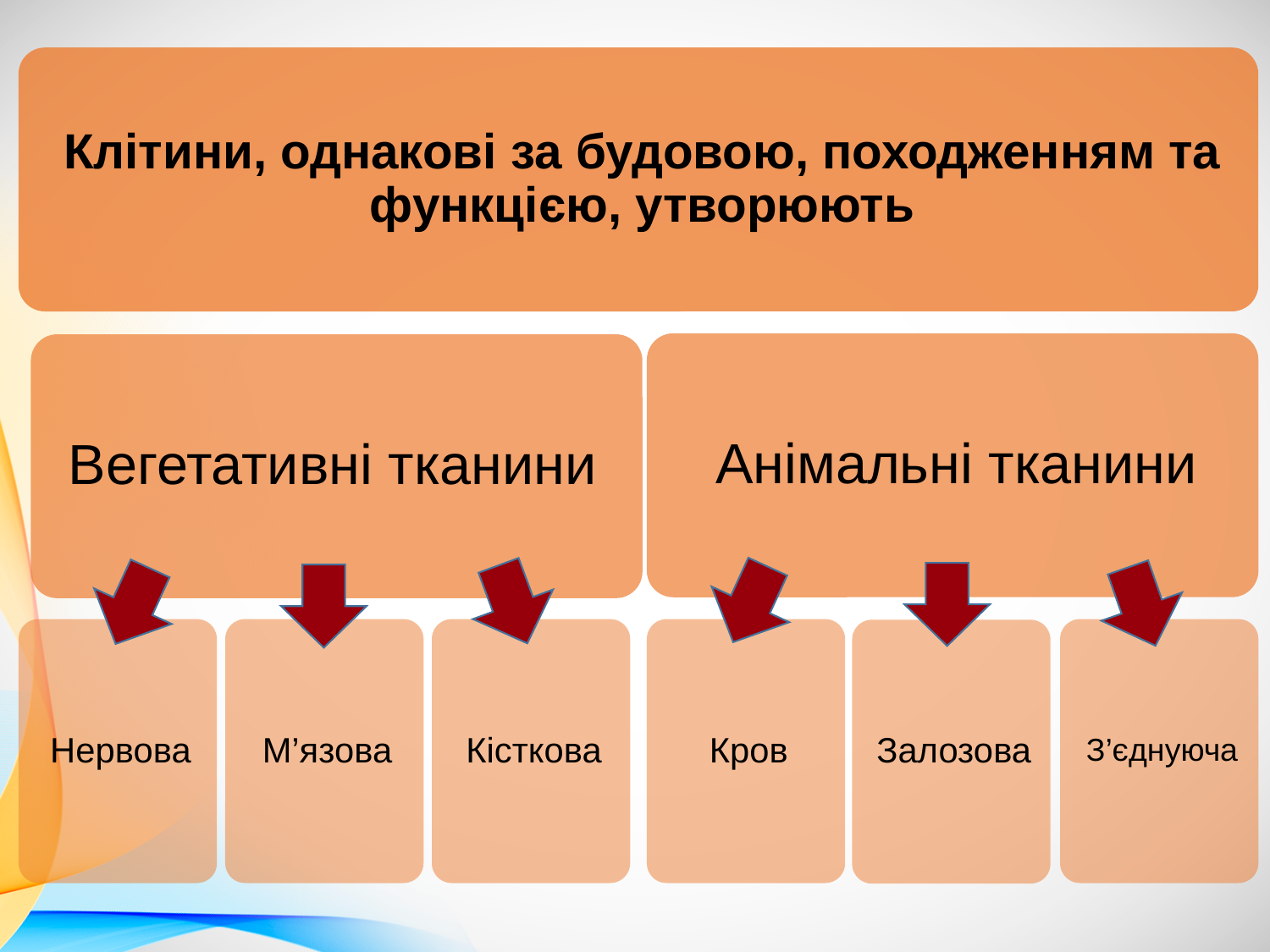

Клітини, однакові за будовою, походженням та функцією, утворюють
Вегетативні тканини
Нервова
М’язова
Кісткова
Анімальні тканини
Кров
Залозова
З’єднуюча